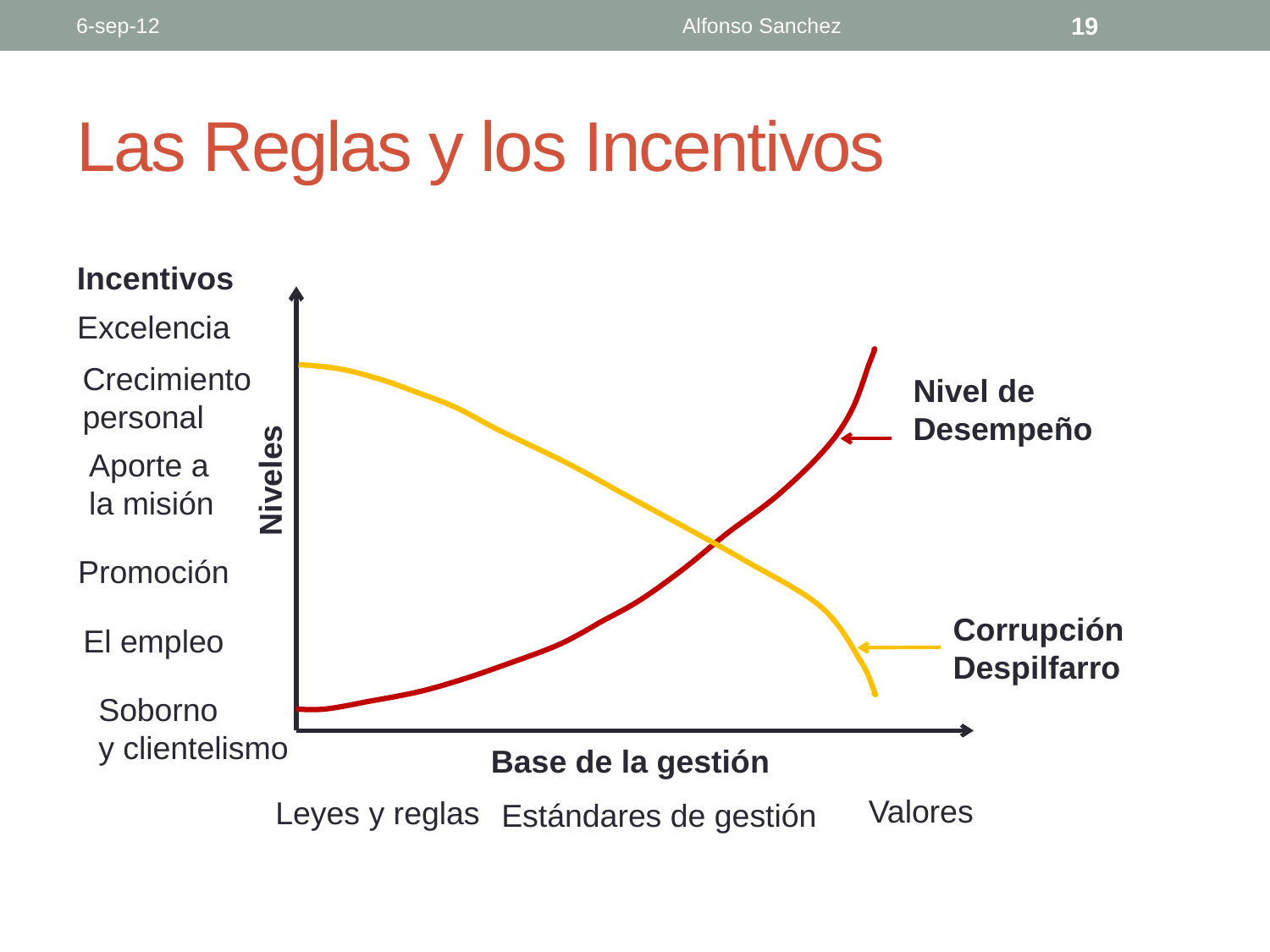

6-sep-12
Alfonso Sanchez
19
# Las Reglas y los Incentivos
Incentivos

Excelencia
Crecimiento
personal
Nivel de
Desempeño
Niveles
Aporte a
la misión
Promoción
Corrupción
Despilfarro
El empleo
Soborno
y clientelismo
Base de la gestión
Valores

Leyes y reglas
Estándares de gestión